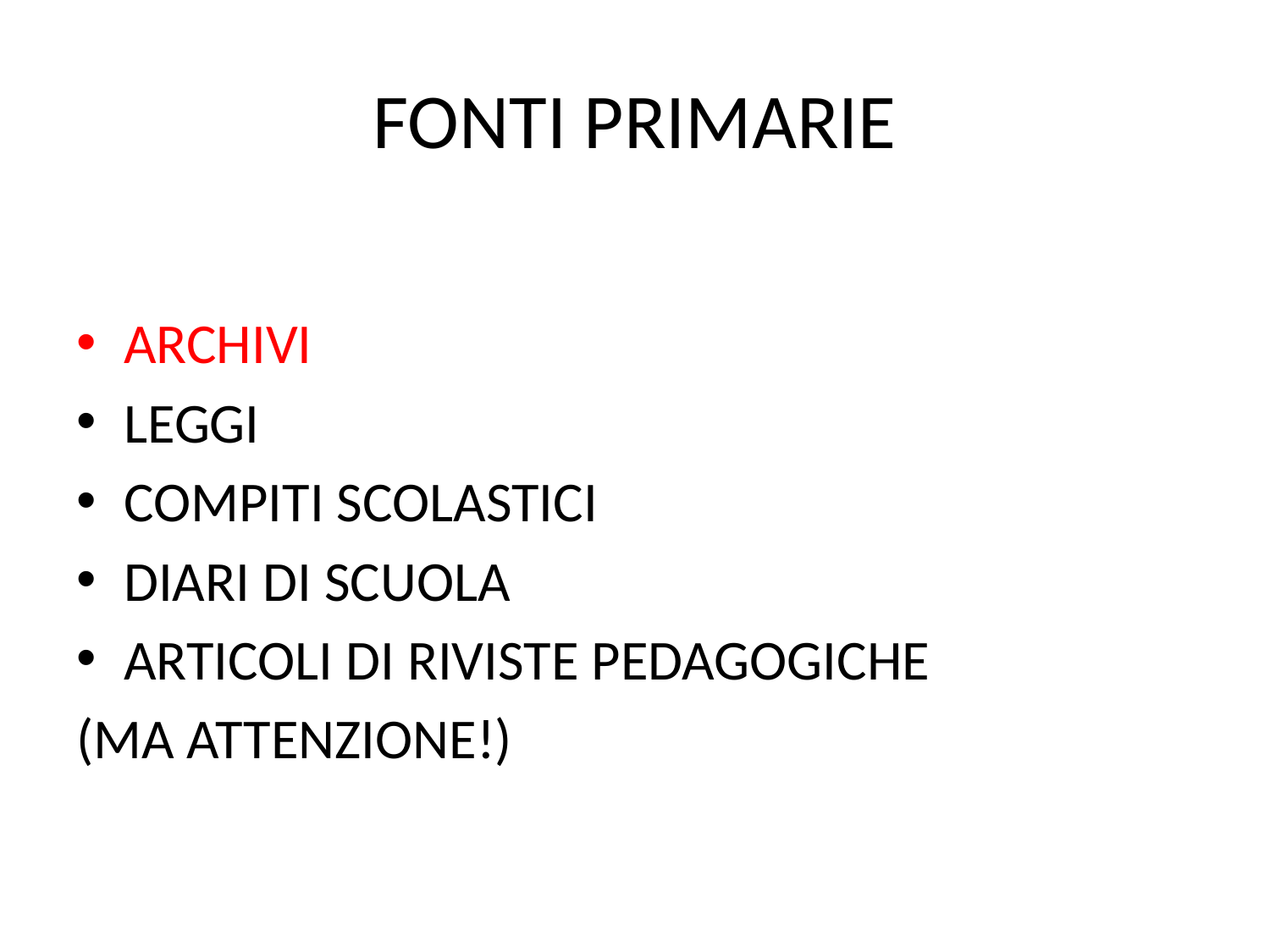

# FONTI PRIMARIE

ARCHIVI
LEGGI
COMPITI SCOLASTICI
DIARI DI SCUOLA
ARTICOLI DI RIVISTE PEDAGOGICHE
(MA ATTENZIONE!)